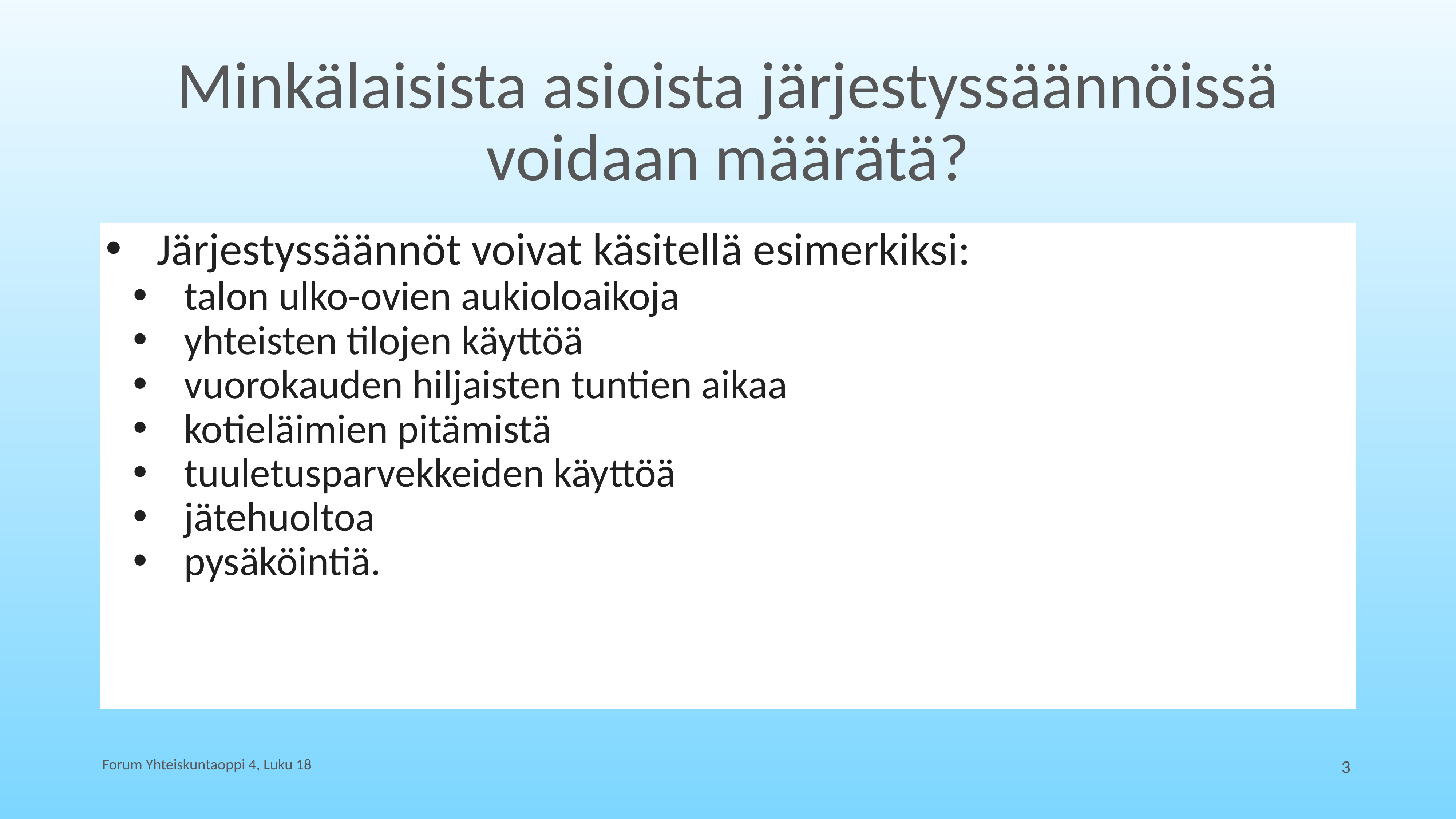

# Minkälaisista asioista järjestyssäännöissä voidaan määrätä?
Järjestyssäännöt voivat käsitellä esimerkiksi:
talon ulko-ovien aukioloaikoja
yhteisten tilojen käyttöä
vuorokauden hiljaisten tuntien aikaa
kotieläimien pitämistä
tuuletusparvekkeiden käyttöä
jätehuoltoa
pysäköintiä.
Forum Yhteiskuntaoppi 4, Luku 18
3